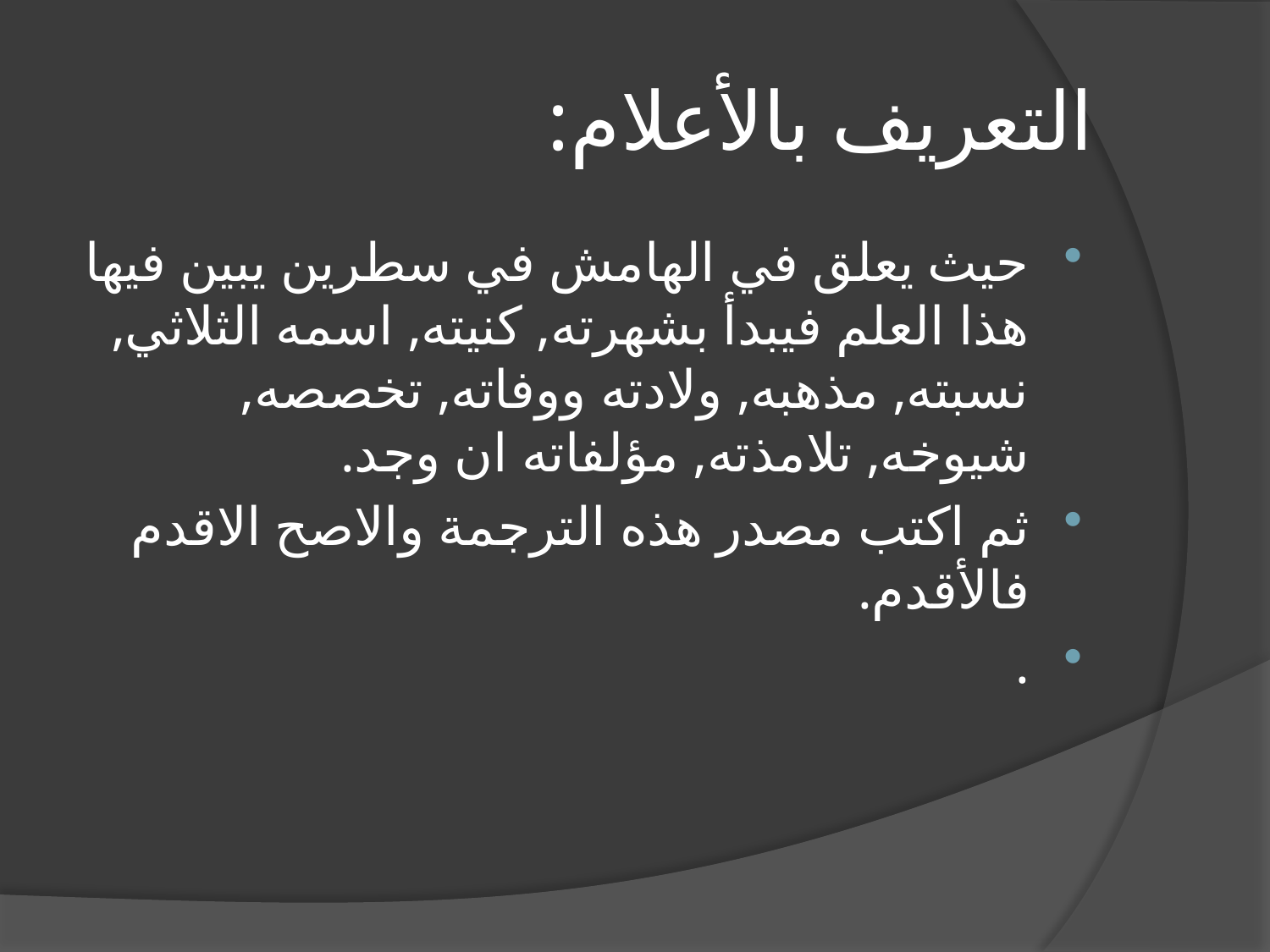

# التعريف بالأعلام:
حيث يعلق في الهامش في سطرين يبين فيها هذا العلم فيبدأ بشهرته, كنيته, اسمه الثلاثي, نسبته, مذهبه, ولادته ووفاته, تخصصه, شيوخه, تلامذته, مؤلفاته ان وجد.
ثم اكتب مصدر هذه الترجمة والاصح الاقدم فالأقدم.
.